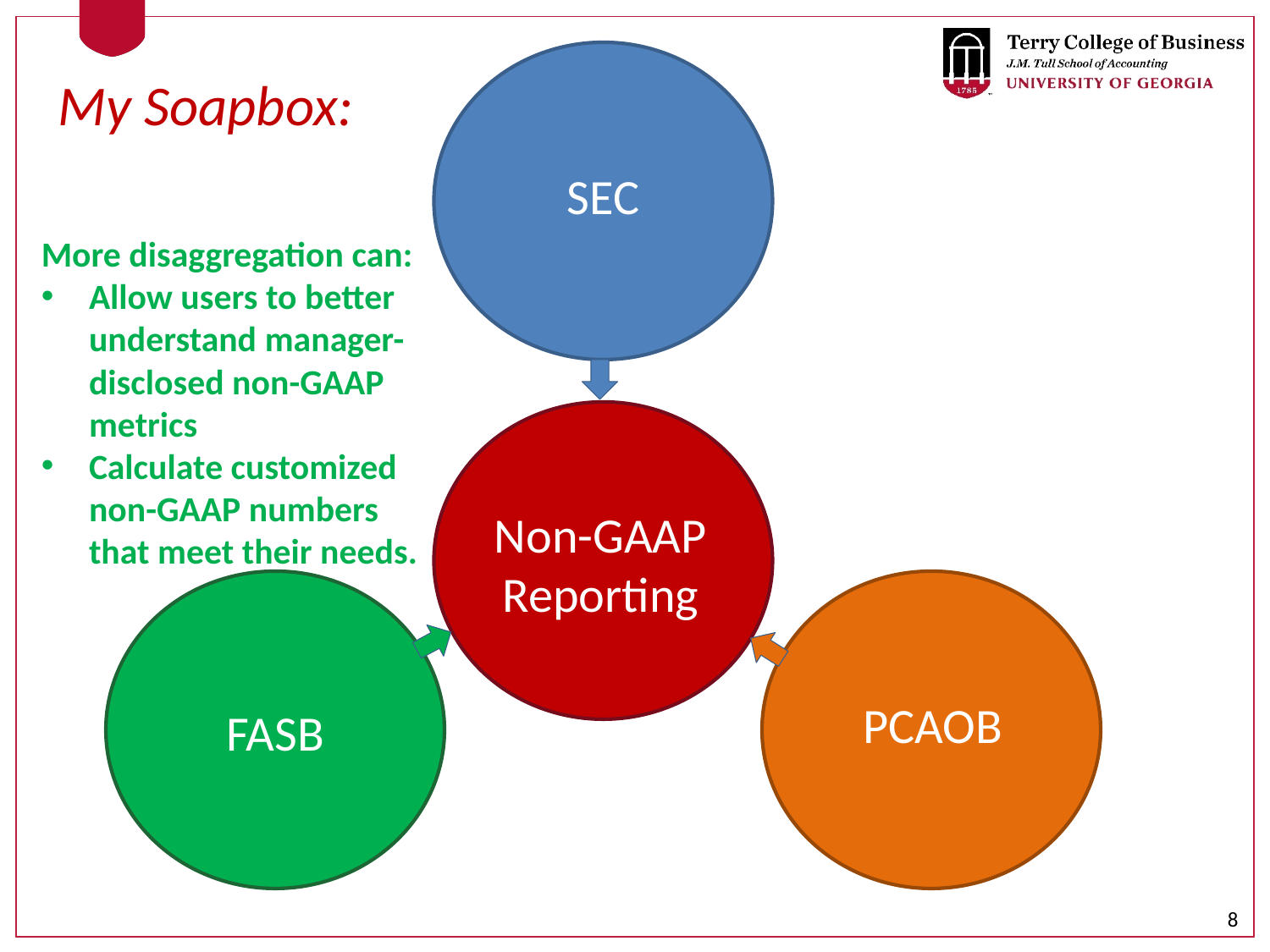

My Soapbox:
SEC
More disaggregation can:
Allow users to better understand manager-disclosed non-GAAP metrics
Calculate customized non-GAAP numbers that meet their needs.

Non-GAAP
Reporting

PCAOB
FASB
8